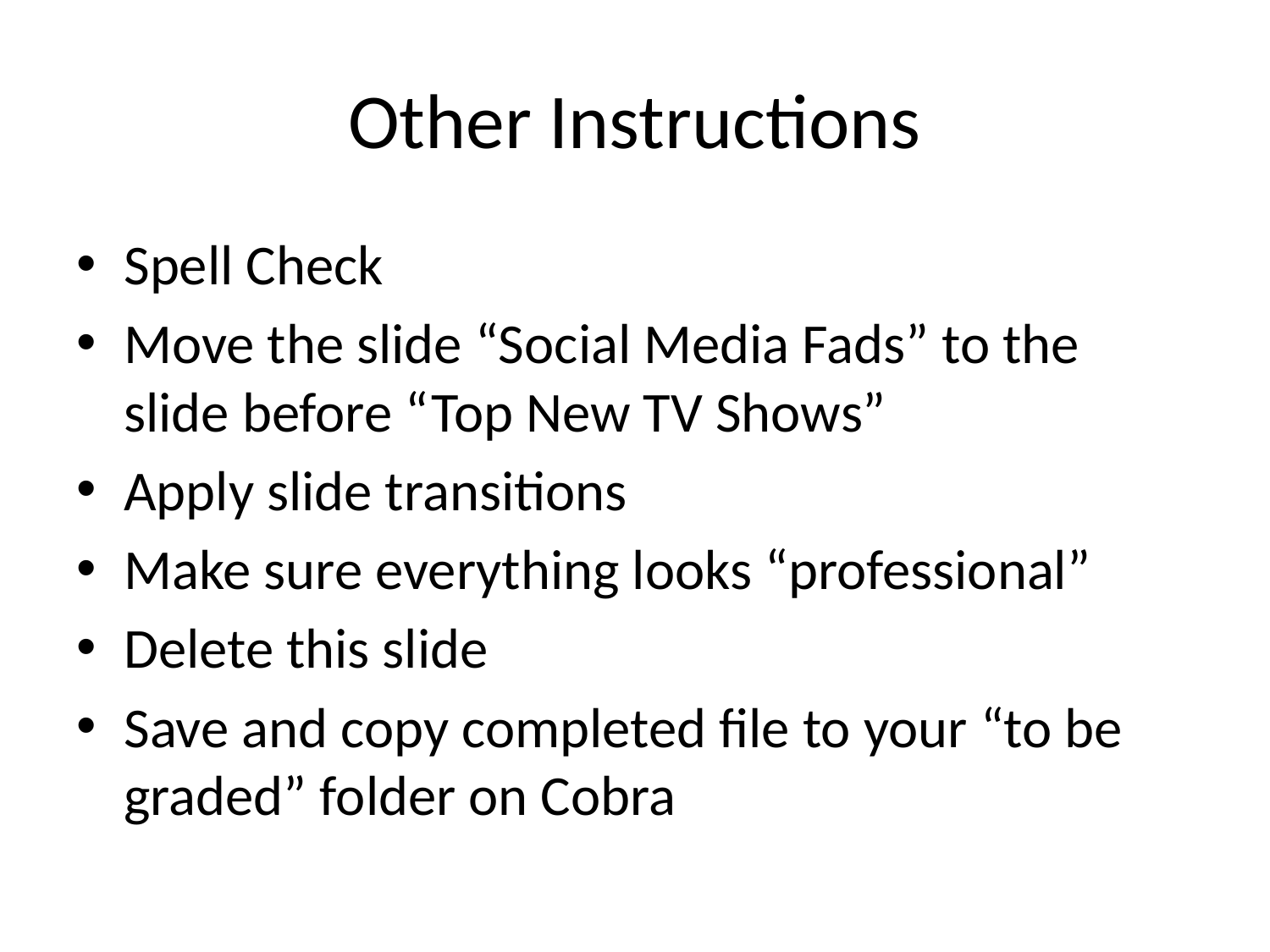

# Other Instructions
Spell Check
Move the slide “Social Media Fads” to the slide before “Top New TV Shows”
Apply slide transitions
Make sure everything looks “professional”
Delete this slide
Save and copy completed file to your “to be graded” folder on Cobra